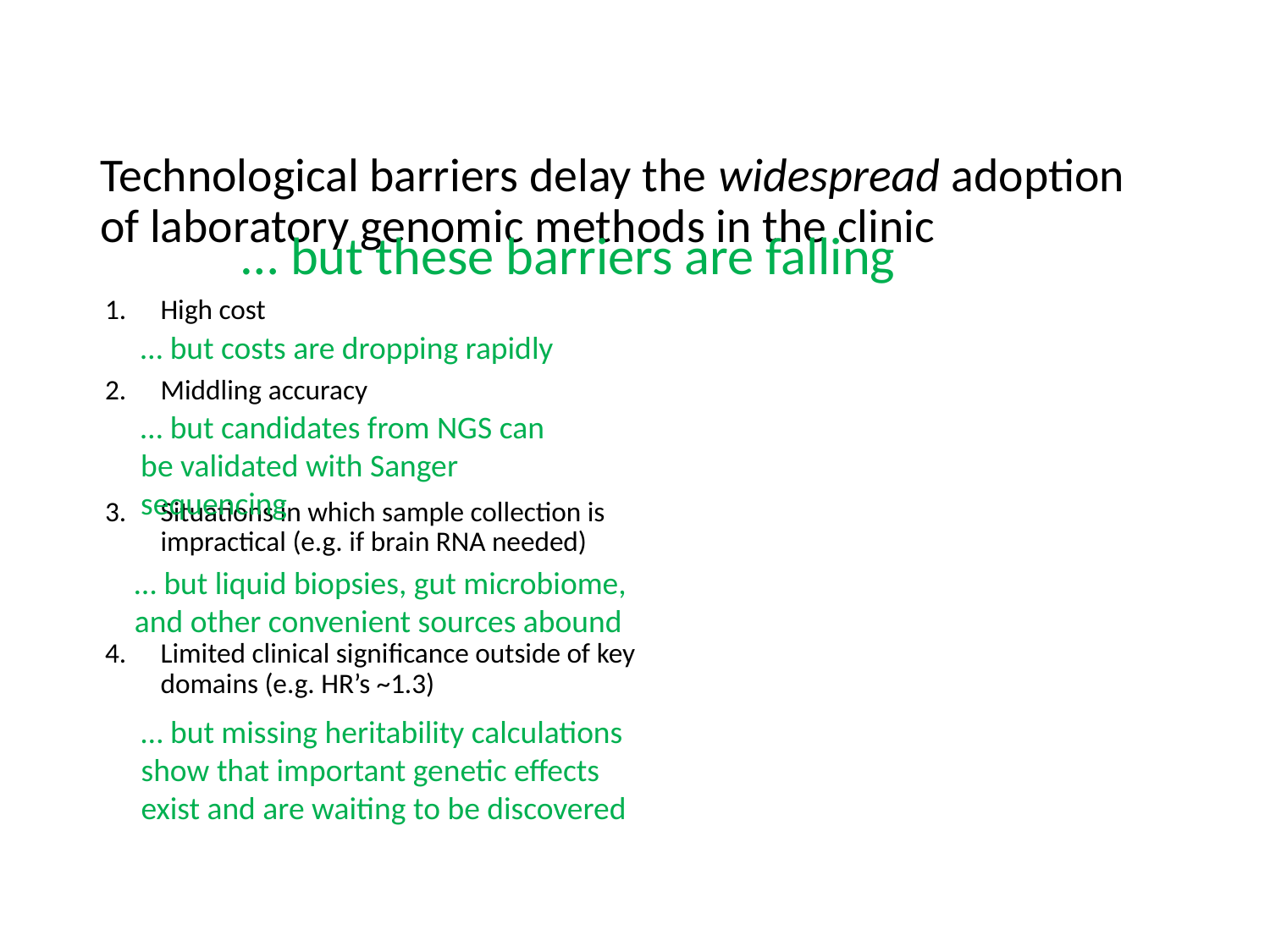

# Technological barriers delay the widespread adoption of laboratory genomic methods in the clinic
… but these barriers are falling
High cost

Middling accuracy

Situations in which sample collection is impractical (e.g. if brain RNA needed)

Limited clinical significance outside of key domains (e.g. HR’s ~1.3)
… but costs are dropping rapidly
… but candidates from NGS can be validated with Sanger sequencing
… but liquid biopsies, gut microbiome, and other convenient sources abound
… but missing heritability calculations show that important genetic effects exist and are waiting to be discovered